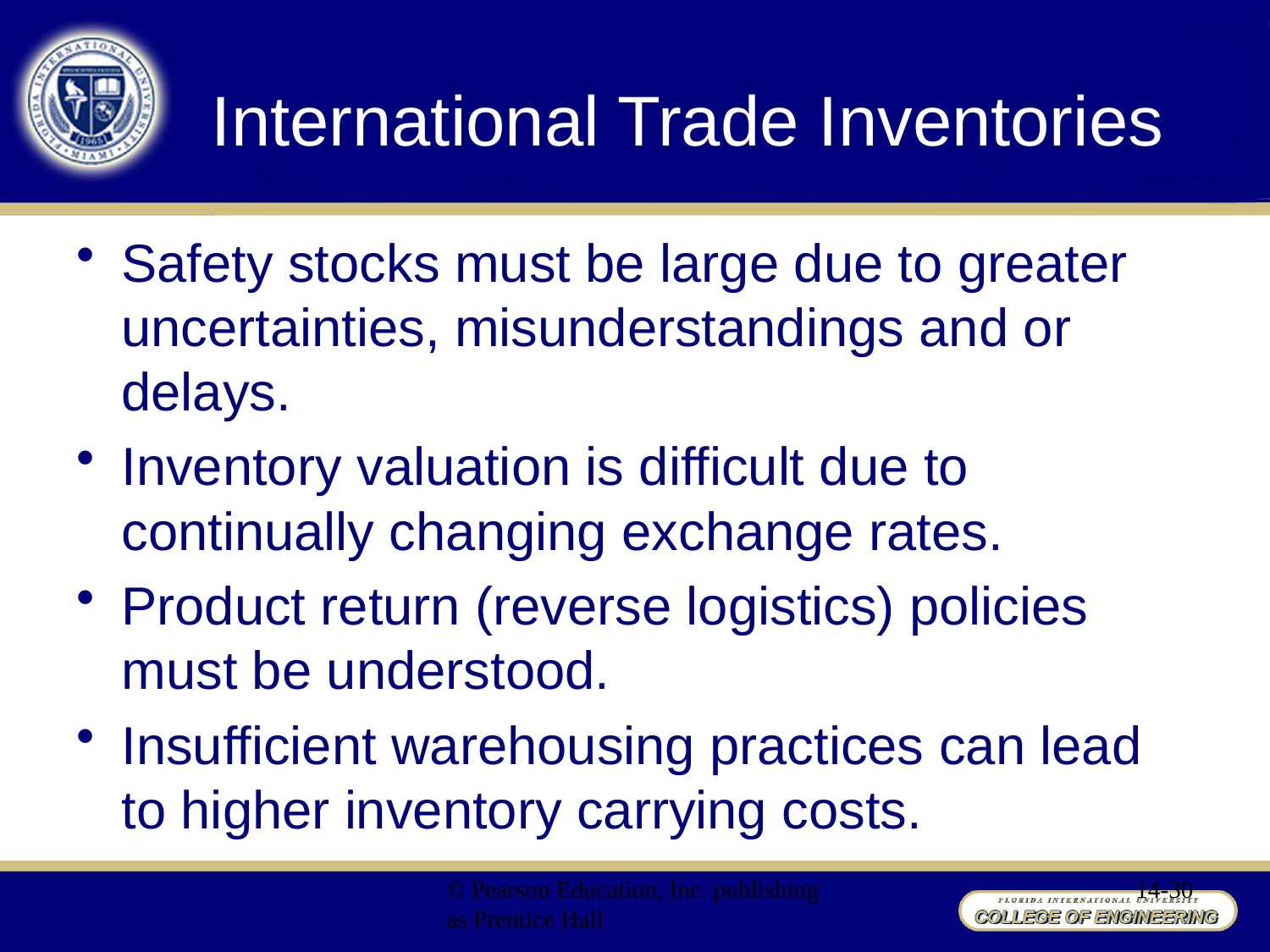

# International Trade Inventories
Safety stocks must be large due to greater uncertainties, misunderstandings and or delays.
Inventory valuation is difficult due to continually changing exchange rates.
Product return (reverse logistics) policies must be understood.
Insufficient warehousing practices can lead to higher inventory carrying costs.

© Pearson Education, Inc. publishing as Prentice Hall
14-30